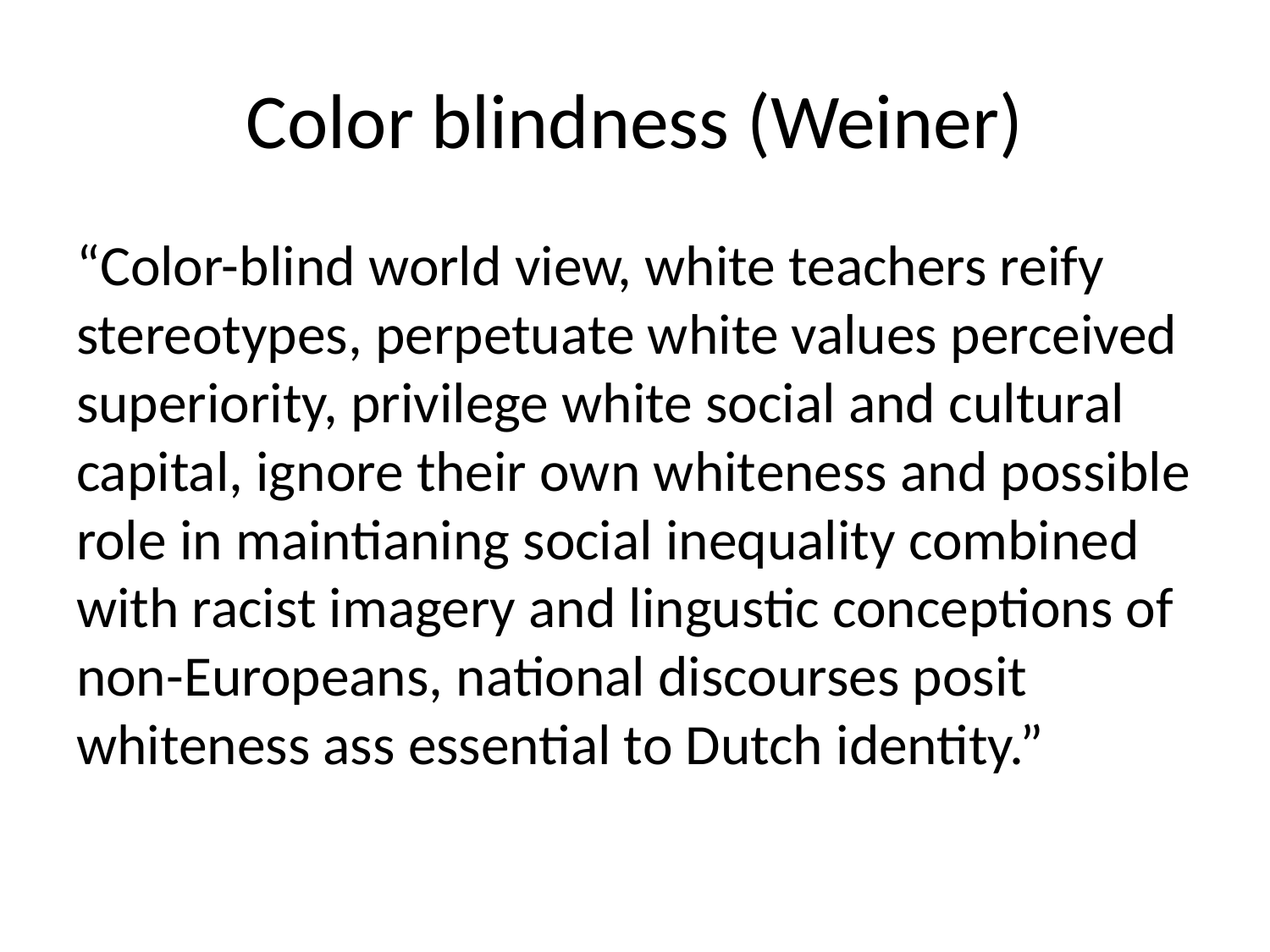

# Color blindness (Weiner)
“Color-blind world view, white teachers reify stereotypes, perpetuate white values perceived superiority, privilege white social and cultural capital, ignore their own whiteness and possible role in maintianing social inequality combined with racist imagery and lingustic conceptions of non-Europeans, national discourses posit whiteness ass essential to Dutch identity.”